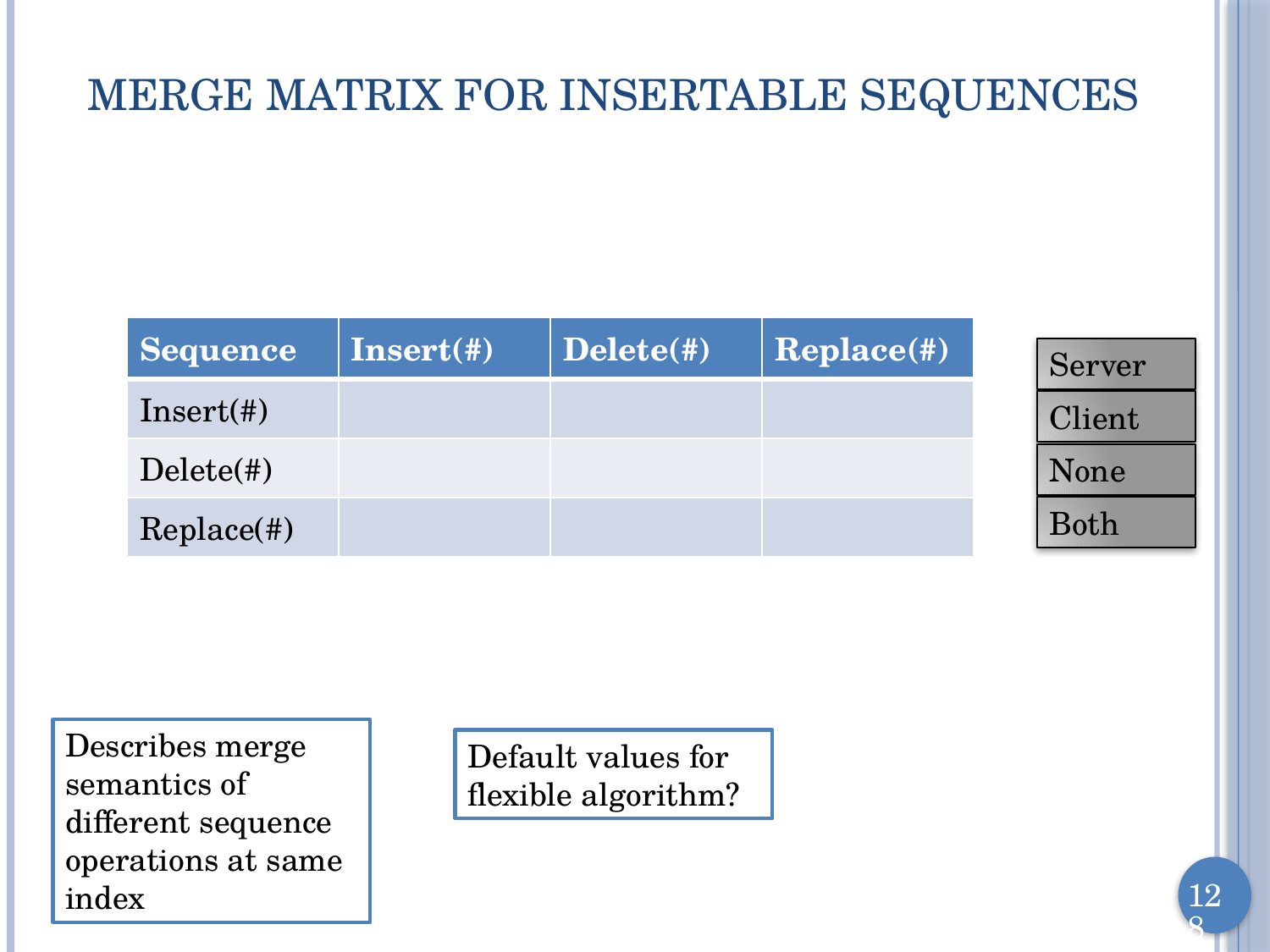

# Merge Matrix for Insertable Sequences
| Sequence | Insert(#) | Delete(#) | Replace(#) |
| --- | --- | --- | --- |
| Insert(#) |  |  |  |
| Delete(#) |  |  |  |
| Replace(#) |  |  |  |
Server
Client
None
Both
Describes merge semantics of different sequence operations at same index
Default values for flexible algorithm?